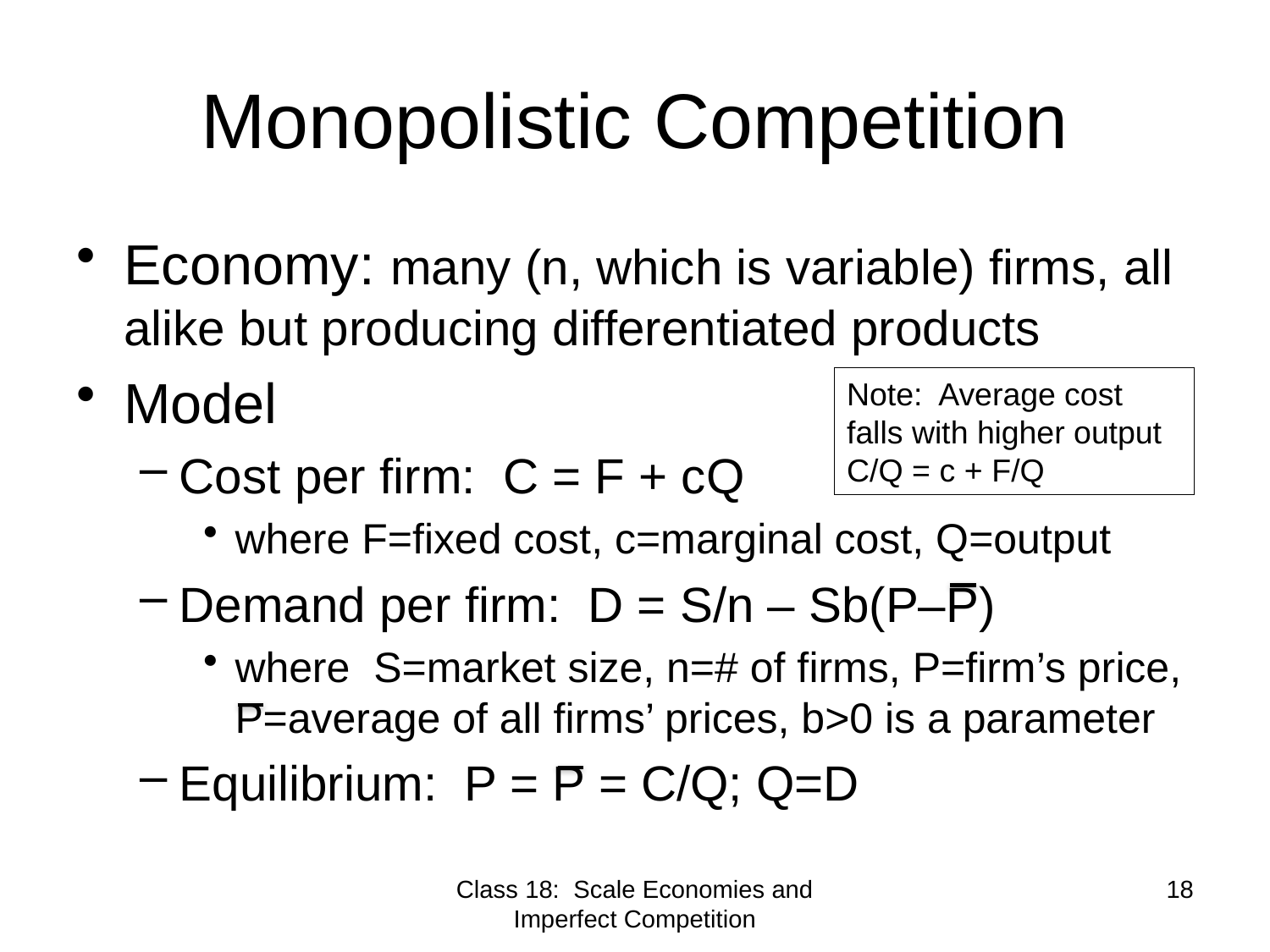

# Monopolistic Competition
Economy: many (n, which is variable) firms, all alike but producing differentiated products
Model
Cost per firm:  C = F + cQ
where F=fixed cost, c=marginal cost, Q=output
Demand per firm:  D = S/n – Sb(P–P)
where  S=market size, n=# of firms, P=firm’s price, P=average of all firms’ prices, b>0 is a parameter
Equilibrium:  P = P = C/Q; Q=D

Note:  Average cost falls with higher output
C/Q = c + F/Q
Class 18:  Scale Economies and Imperfect Competition
18